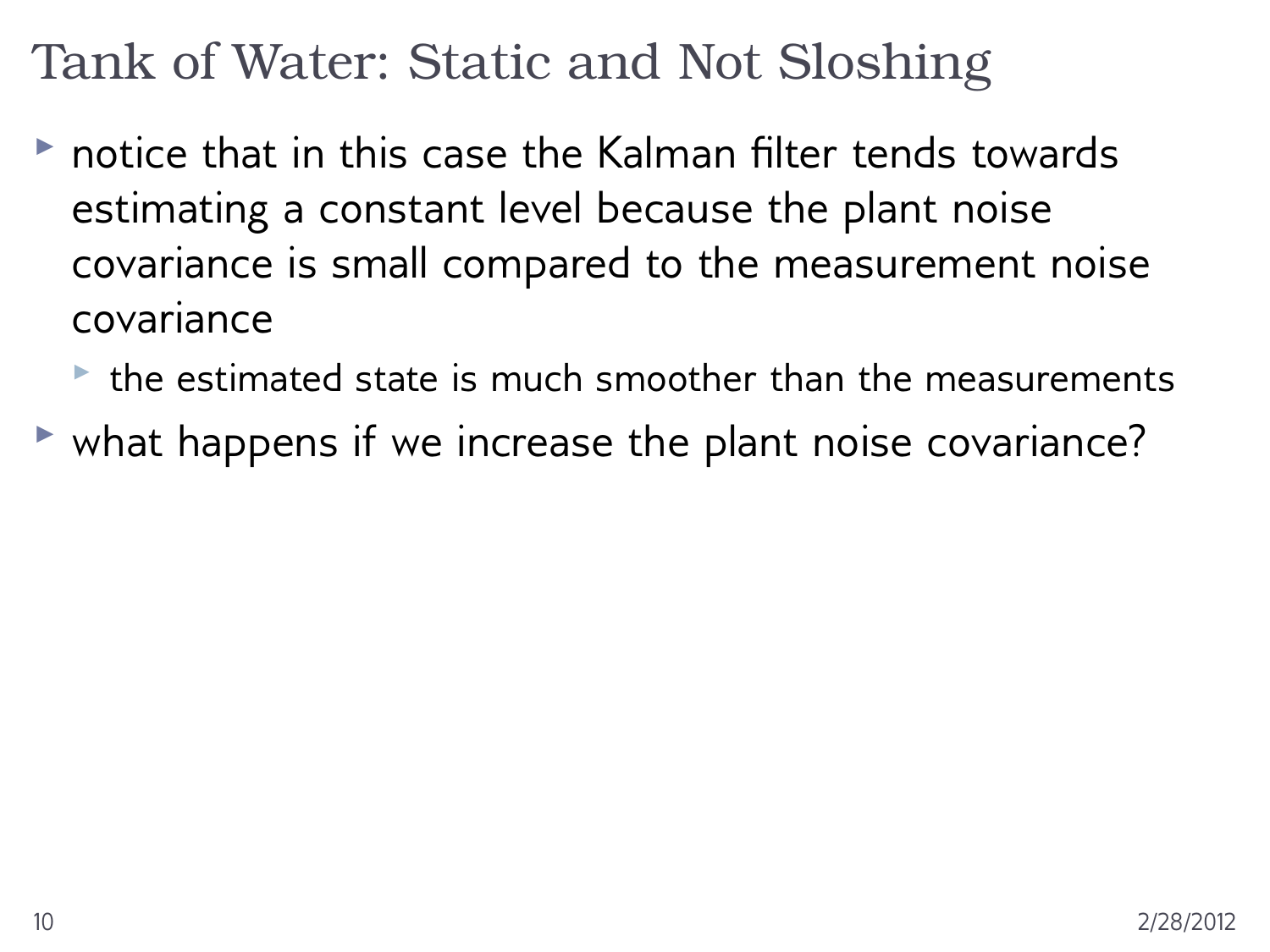

# Tank of Water: Static and Not Sloshing
notice that in this case the Kalman filter tends towards estimating a constant level because the plant noise covariance is small compared to the measurement noise covariance
the estimated state is much smoother than the measurements
what happens if we increase the plant noise covariance?
10

2/28/2012